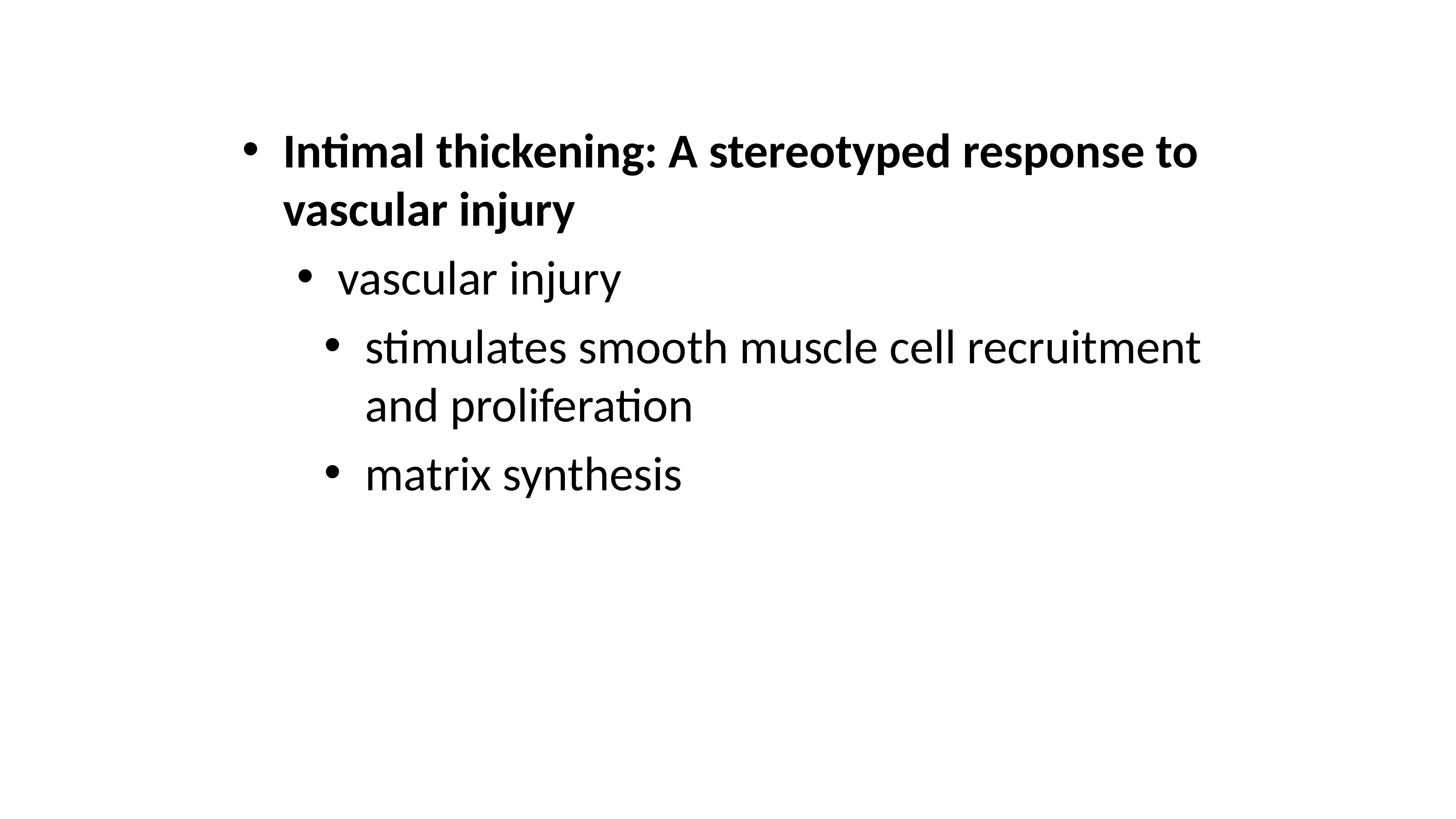

Intimal thickening: A stereotyped response to vascular injury
vascular injury
stimulates smooth muscle cell recruitment and proliferation
matrix synthesis